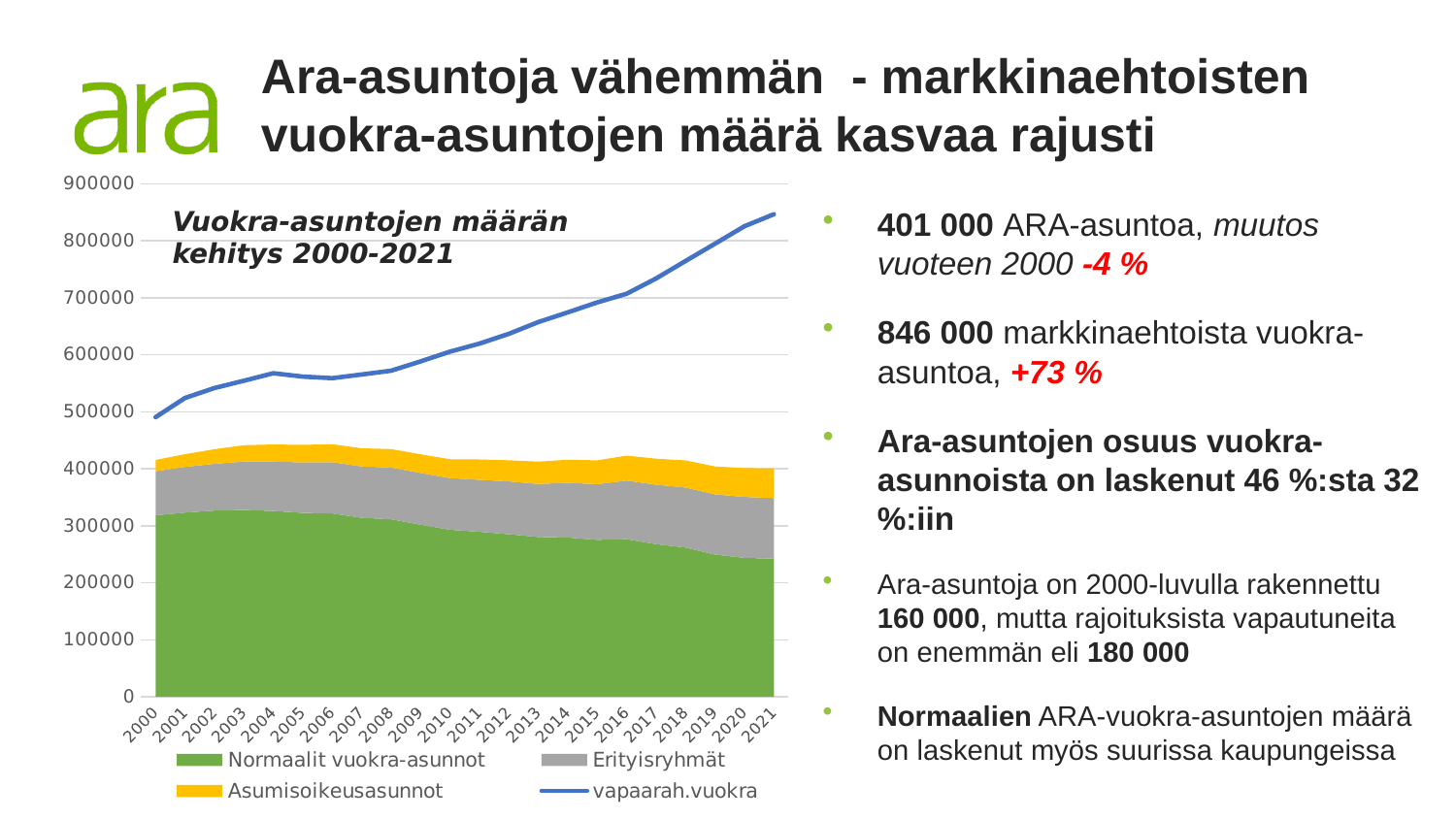

# Ara-asuntoja vähemmän  - markkinaehtoisten vuokra-asuntojen määrä kasvaa rajusti

### Chart

| Category | Normaalit vuokra-asunnot | Erityisryhmät | Asumisoikeusasunnot | vapaarah.vuokra |
|---|---|---|---|---|
| 2000 | 318483.0 | 77522.0 | 19649.0 | 490690.0 |
| 2001 | 323184.0 | 80198.0 | 22352.0 | 524319.0 |
| 2002 | 326726.0 | 82097.0 | 25619.0 | 541790.0 |
| 2003 | 327892.0 | 84968.0 | 28608.0 | 554552.0 |
| 2004 | 326032.0 | 86608.0 | 30046.0 | 567759.0 |
| 2005 | 322678.0 | 88638.0 | 30828.0 | 561815.0 |
| 2006 | 321747.0 | 90055.0 | 31388.0 | 559073.0 |
| 2007 | 314057.0 | 90187.0 | 31874.0 | 565559.0 |
| 2008 | 311441.0 | 90922.0 | 32359.0 | 572164.0 |
| 2009 | 301947.0 | 90889.0 | 32713.0 | 588454.0 |
| 2010 | 293067.0 | 90748.0 | 33108.0 | 605638.0 |
| 2011 | 289558.0 | 91301.0 | 35583.0 | 619695.0 |
| 2012 | 285216.0 | 92817.0 | 37036.0 | 636862.0 |
| 2013 | 280441.0 | 93169.0 | 39048.0 | 657420.0 |
| 2014 | 279542.0 | 96053.0 | 40350.0 | 674456.0 |
| 2015 | 275408.0 | 97806.0 | 41739.0 | 691923.0 |
| 2016 | 276596.0 | 102928.0 | 43708.0 | 707083.0 |
| 2017 | 267887.0 | 104373.0 | 45681.0 | 733888.0 |
| 2018 | 261887.0 | 105405.0 | 47517.0 | 764588.0 |
| 2019 | 249596.0 | 105543.0 | 49131.0 | 794879.0 |
| 2020 | 243871.0 | 106846.0 | 50739.0 | 825508.0 |
| 2021 | 242361.0 | 106281.0 | 52138.0 | 846580.0 |
Vuokra-asuntojen määrän
kehitys 2000-2021
401 000 ARA-asuntoa, muutos vuoteen 2000 -4 %
846 000 markkinaehtoista vuokra-asuntoa, +73 %
Ara-asuntojen osuus vuokra-asunnoista on laskenut 46 %:sta 32 %:iin
Ara-asuntoja on 2000-luvulla rakennettu  160 000, mutta rajoituksista vapautuneita on enemmän eli 180 000
Normaalien ARA-vuokra-asuntojen määrä on laskenut myös suurissa kaupungeissa